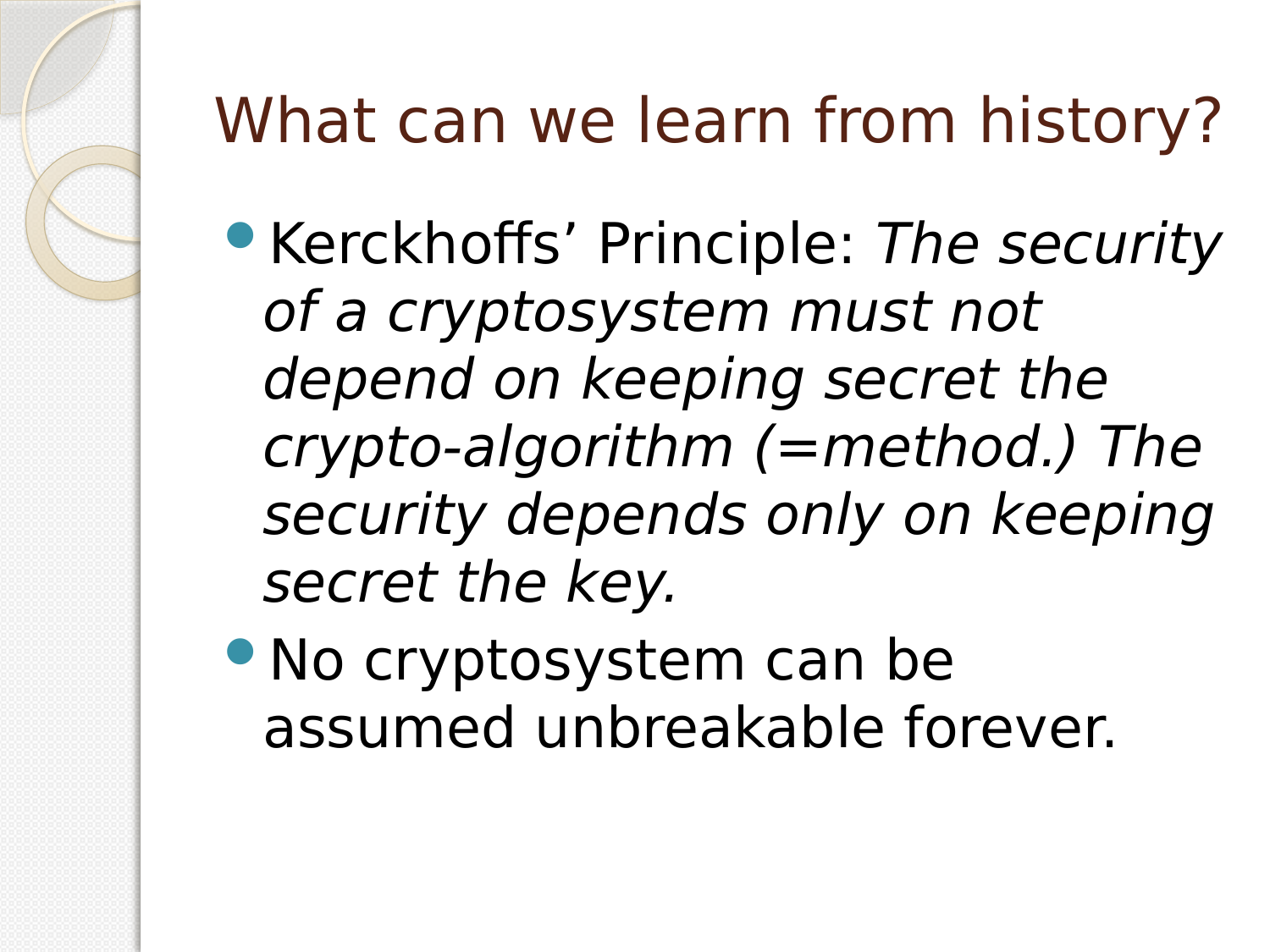

# What can we learn from history?
Kerckhoffs’ Principle: The security of a cryptosystem must not depend on keeping secret the crypto-algorithm (=method.) The security depends only on keeping secret the key.
No cryptosystem can be assumed unbreakable forever.